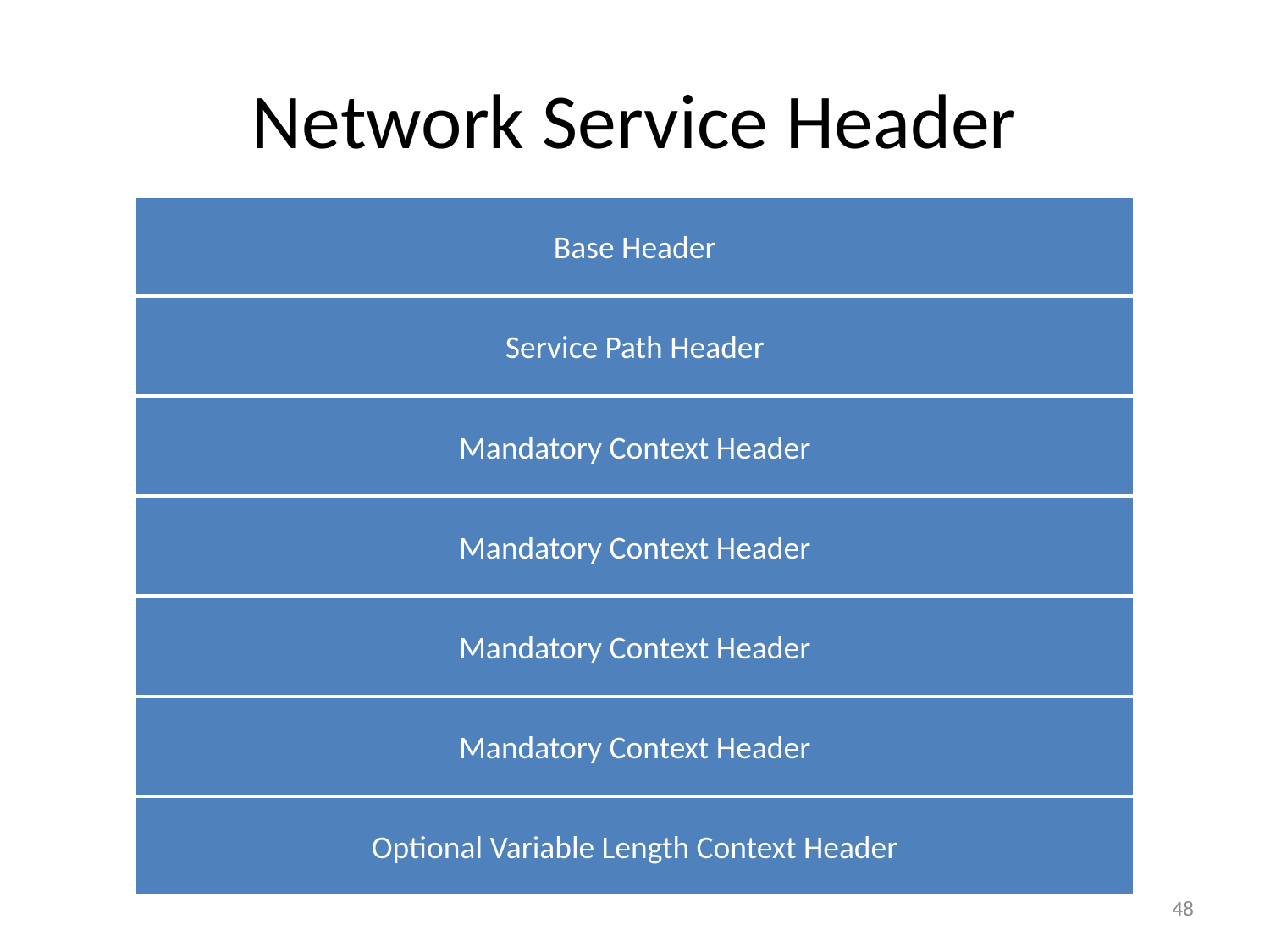

# Network Service Header
Base Header
Service Path Header
Mandatory Context Header
Mandatory Context Header
Mandatory Context Header
Mandatory Context Header
Optional Variable Length Context Header
48